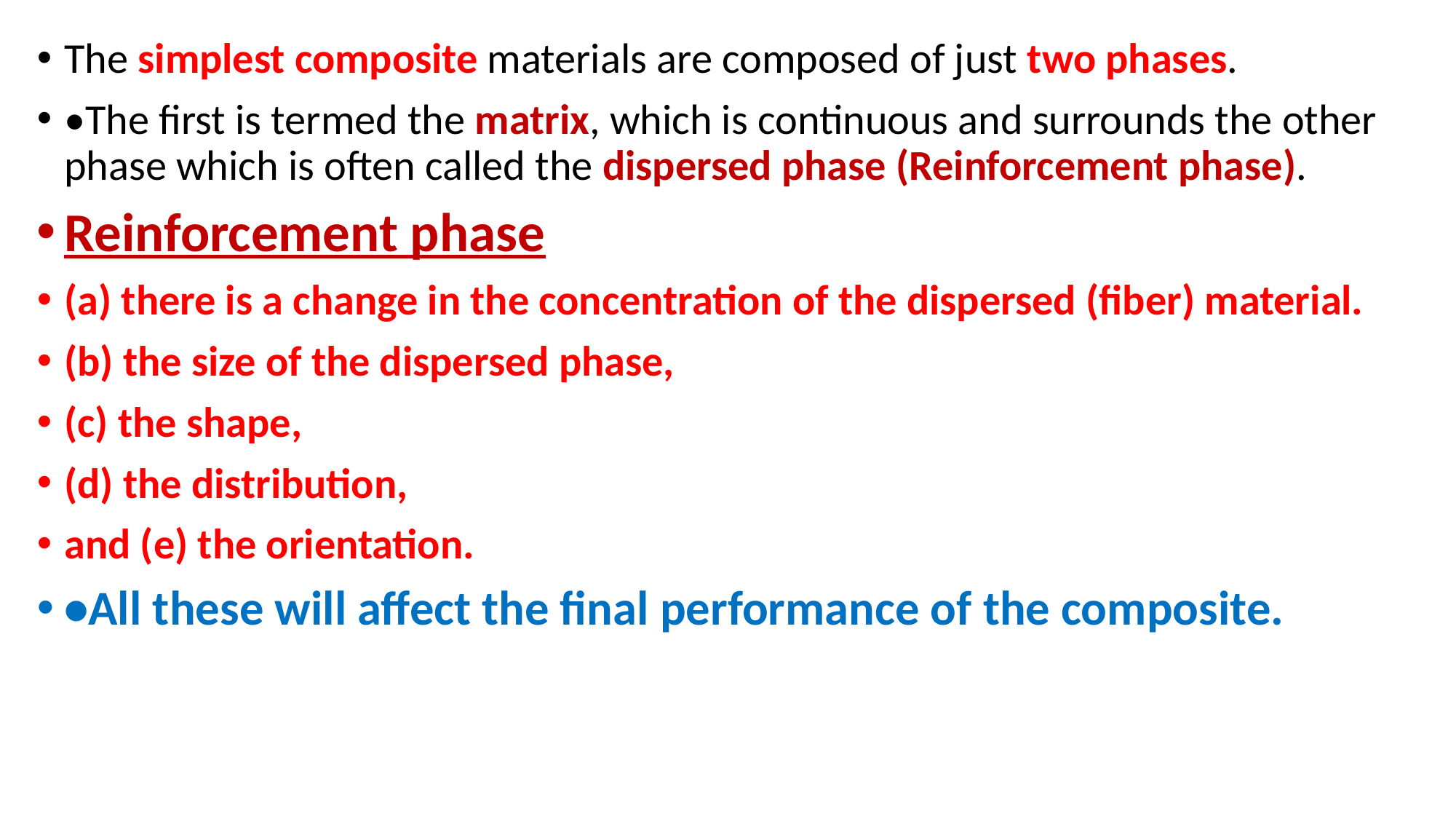

The simplest composite materials are composed of just two phases.
•The first is termed the matrix, which is continuous and surrounds the other phase which is often called the dispersed phase (Reinforcement phase).
Reinforcement phase
(a) there is a change in the concentration of the dispersed (fiber) material.
(b) the size of the dispersed phase,
(c) the shape,
(d) the distribution,
and (e) the orientation.
•All these will affect the final performance of the composite.